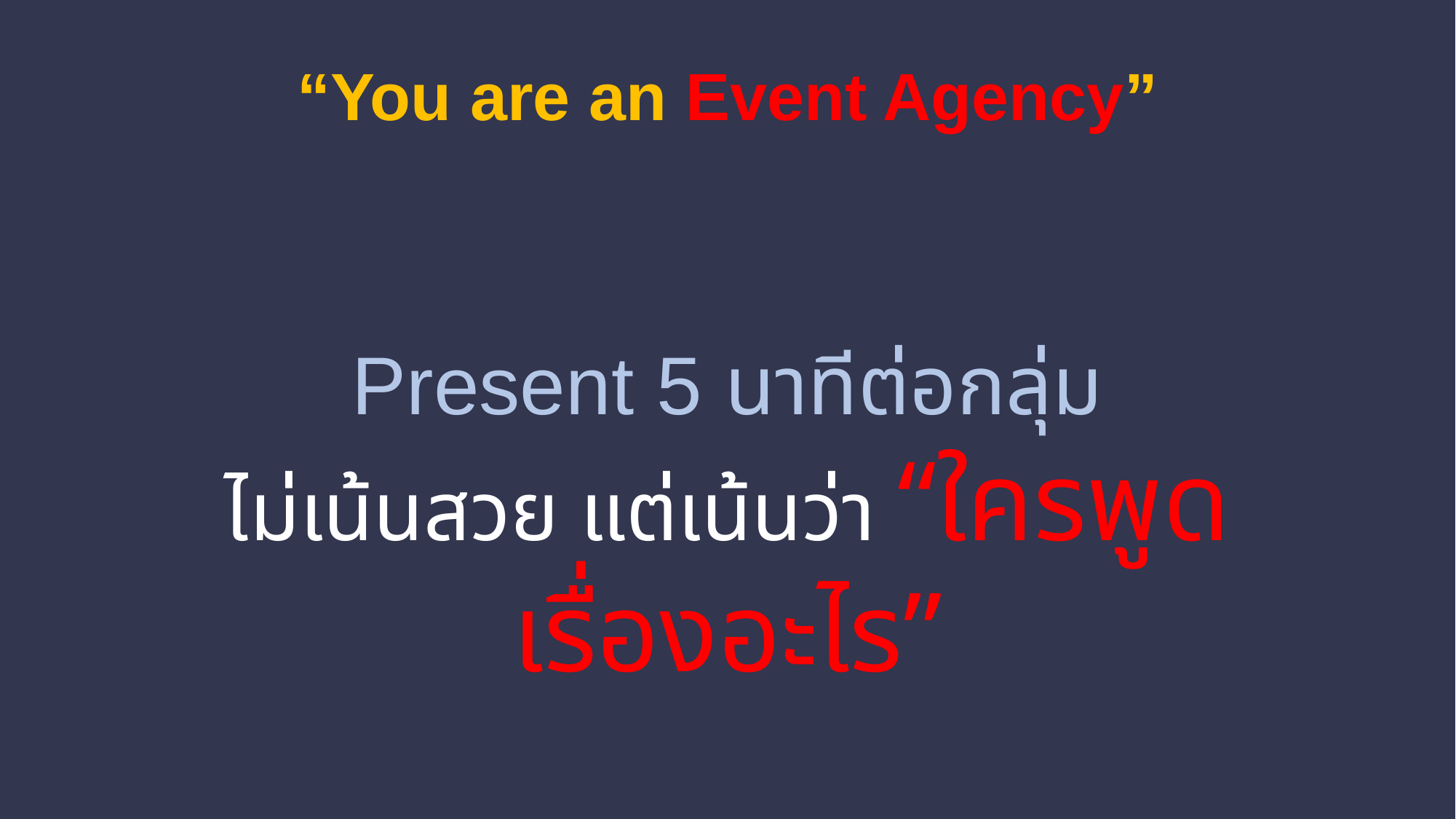

“You are an Event Agency”
Present 5 นาทีต่อกลุ่ม
ไม่เน้นสวย แต่เน้นว่า “ใครพูดเรื่องอะไร”